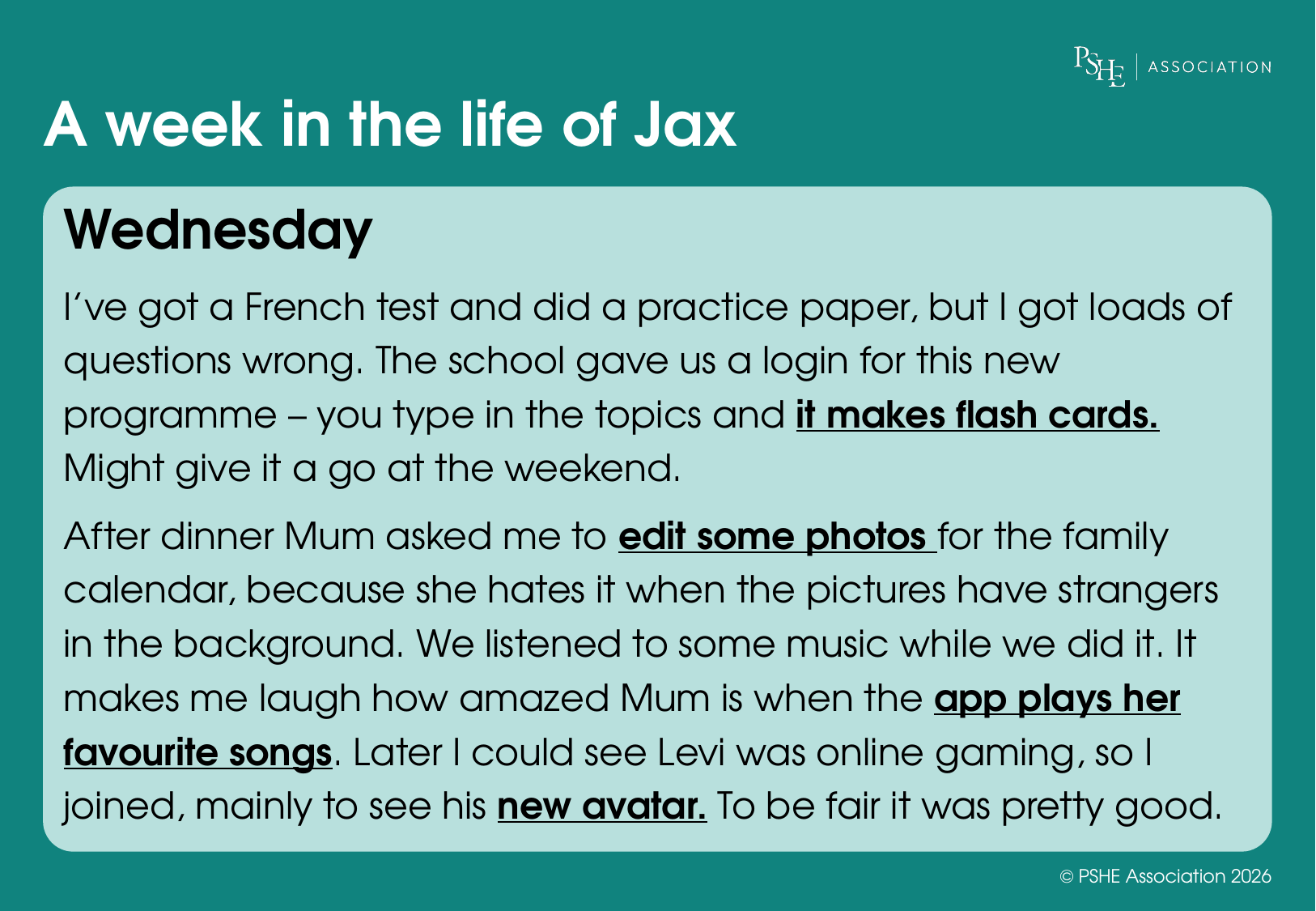

# A week in the life of Jax
Wednesday
I’ve got a French test and did a practice paper, but I got loads of questions wrong. The school gave us a login for this new programme – you type in the topics and it makes flash cards. Might give it a go at the weekend.
After dinner Mum asked me to edit some photos for the family calendar, because she hates it when the pictures have strangers in the background. We listened to some music while we did it. It makes me laugh how amazed Mum is when the app plays her favourite songs. Later I could see Levi was online gaming, so I joined, mainly to see his new avatar. To be fair it was pretty good.

© PSHE Association 2026